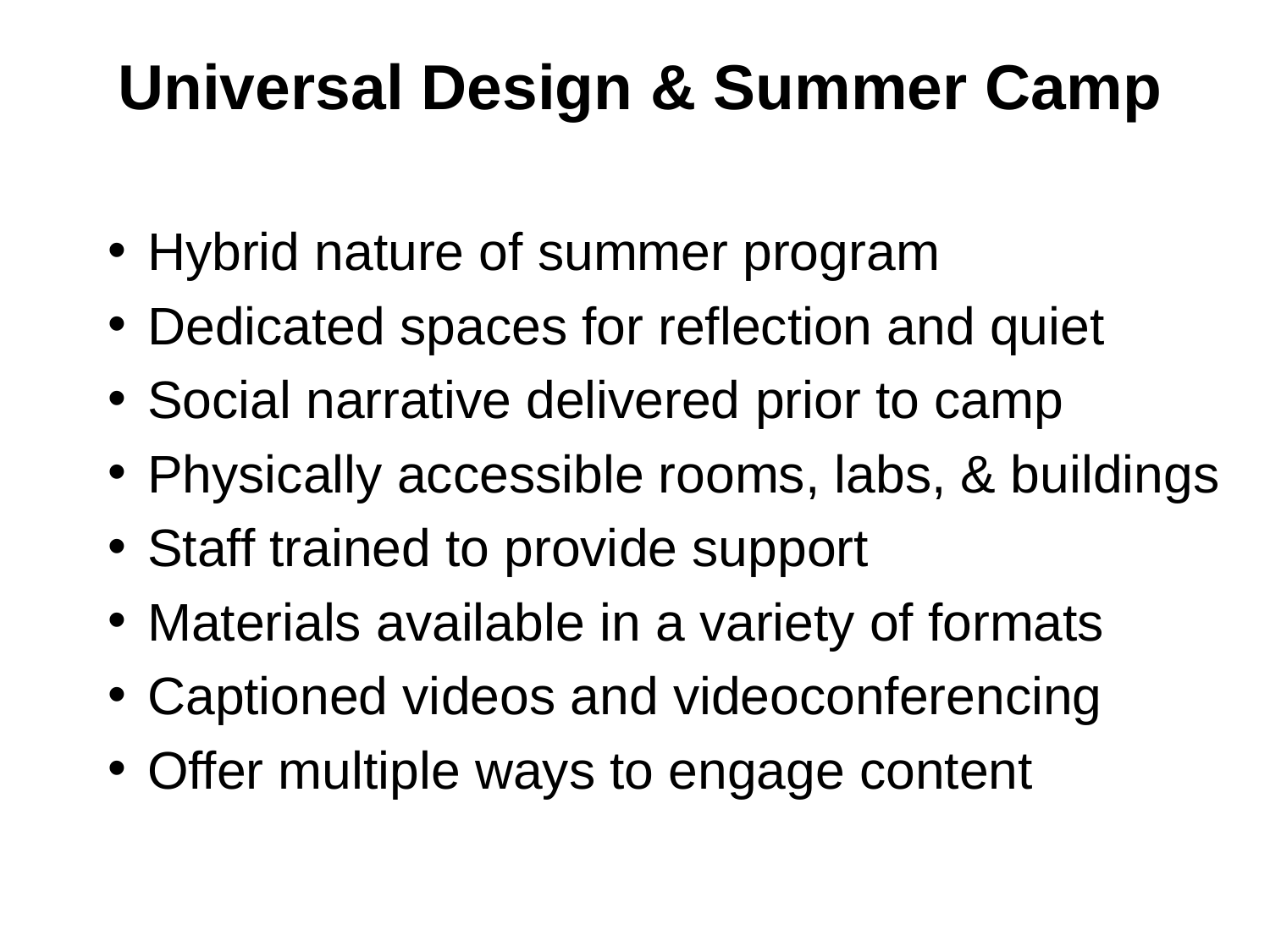

# Universal Design & Summer Camp
Hybrid nature of summer program
Dedicated spaces for reflection and quiet
Social narrative delivered prior to camp
Physically accessible rooms, labs, & buildings
Staff trained to provide support
Materials available in a variety of formats
Captioned videos and videoconferencing
Offer multiple ways to engage content